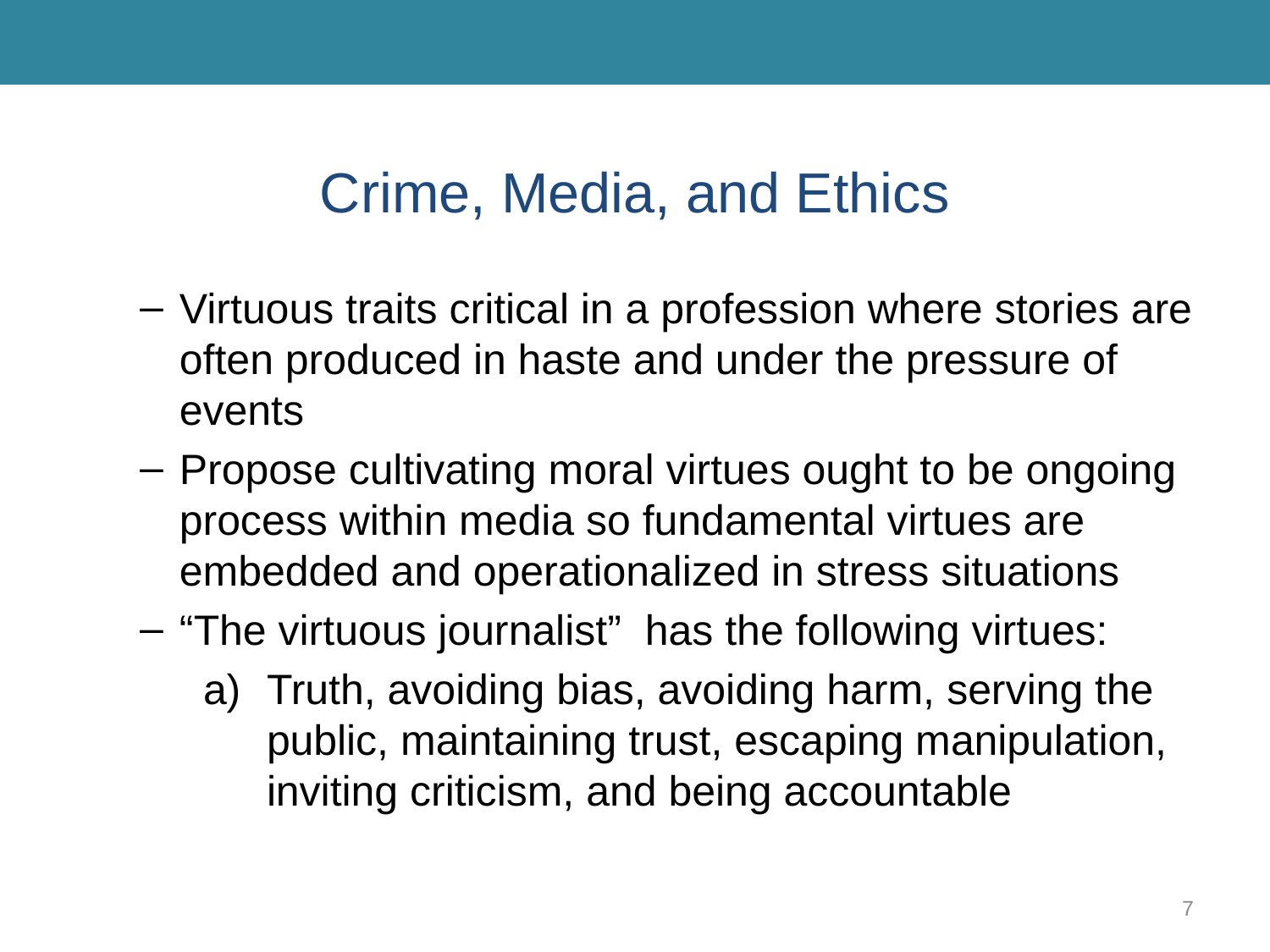

# Crime, Media, and Ethics
Virtuous traits critical in a profession where stories are often produced in haste and under the pressure of events
Propose cultivating moral virtues ought to be ongoing process within media so fundamental virtues are embedded and operationalized in stress situations
“The virtuous journalist”  has the following virtues:
Truth, avoiding bias, avoiding harm, serving the public, maintaining trust, escaping manipulation, inviting criticism, and being accountable
7